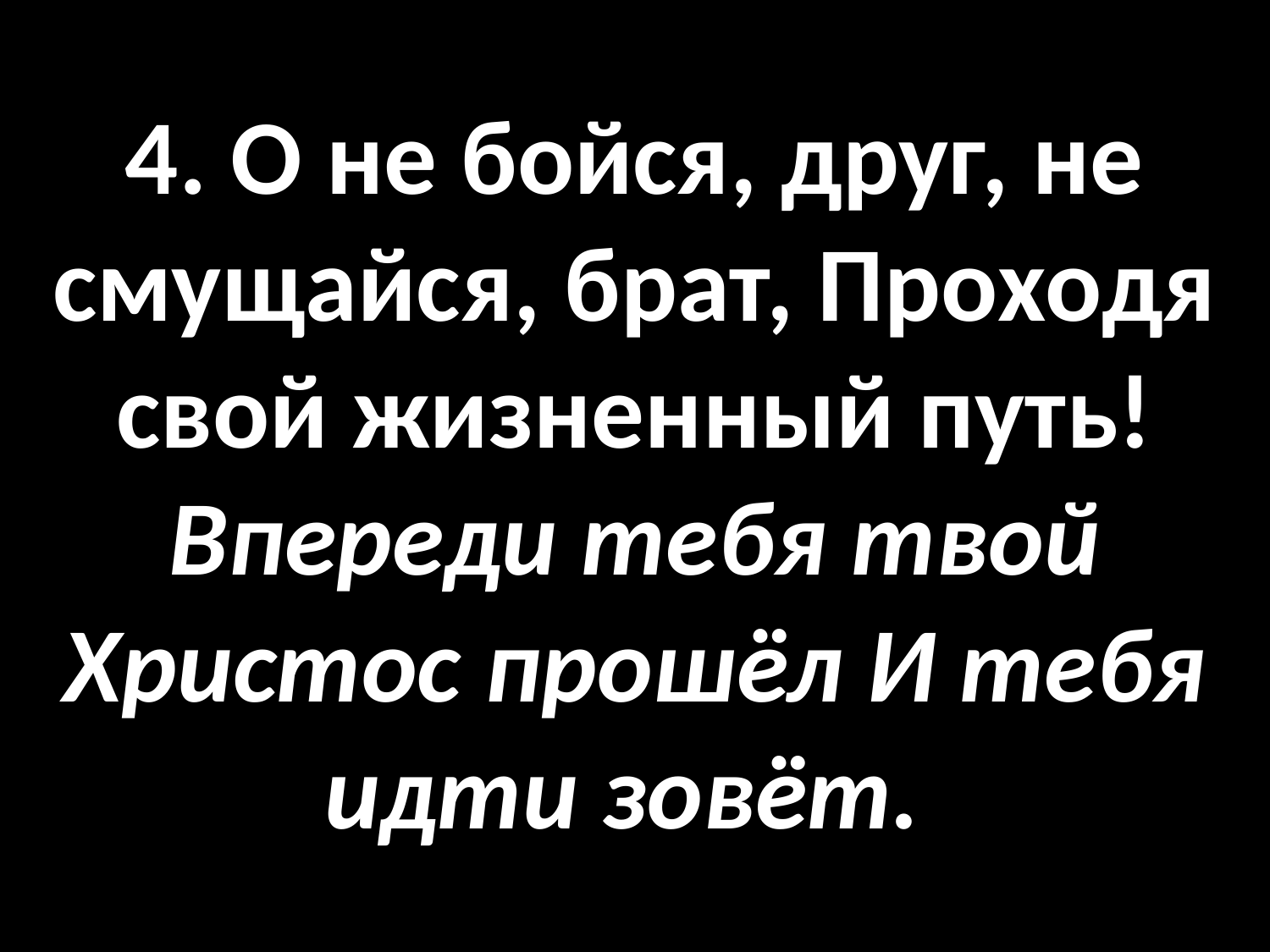

# 4. О не бойся, друг, не смущайся, брат, Проходя свой жизненный путь! Впереди тебя твой Христос прошёл И тебя идти зовёт.